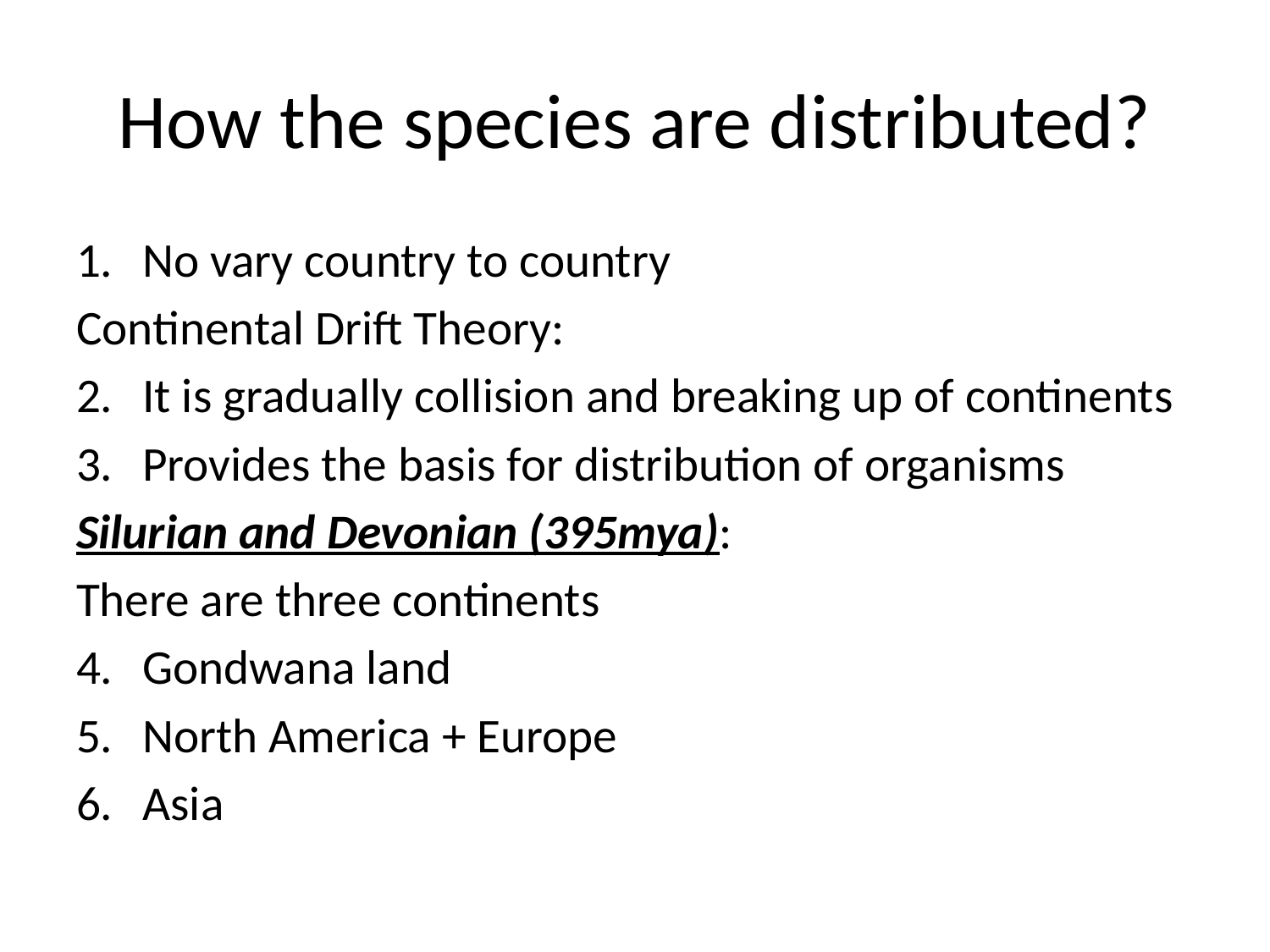

# How the species are distributed?
No vary country to country
Continental Drift Theory:
It is gradually collision and breaking up of continents
Provides the basis for distribution of organisms
Silurian and Devonian (395mya):
There are three continents
Gondwana land
North America + Europe
Asia